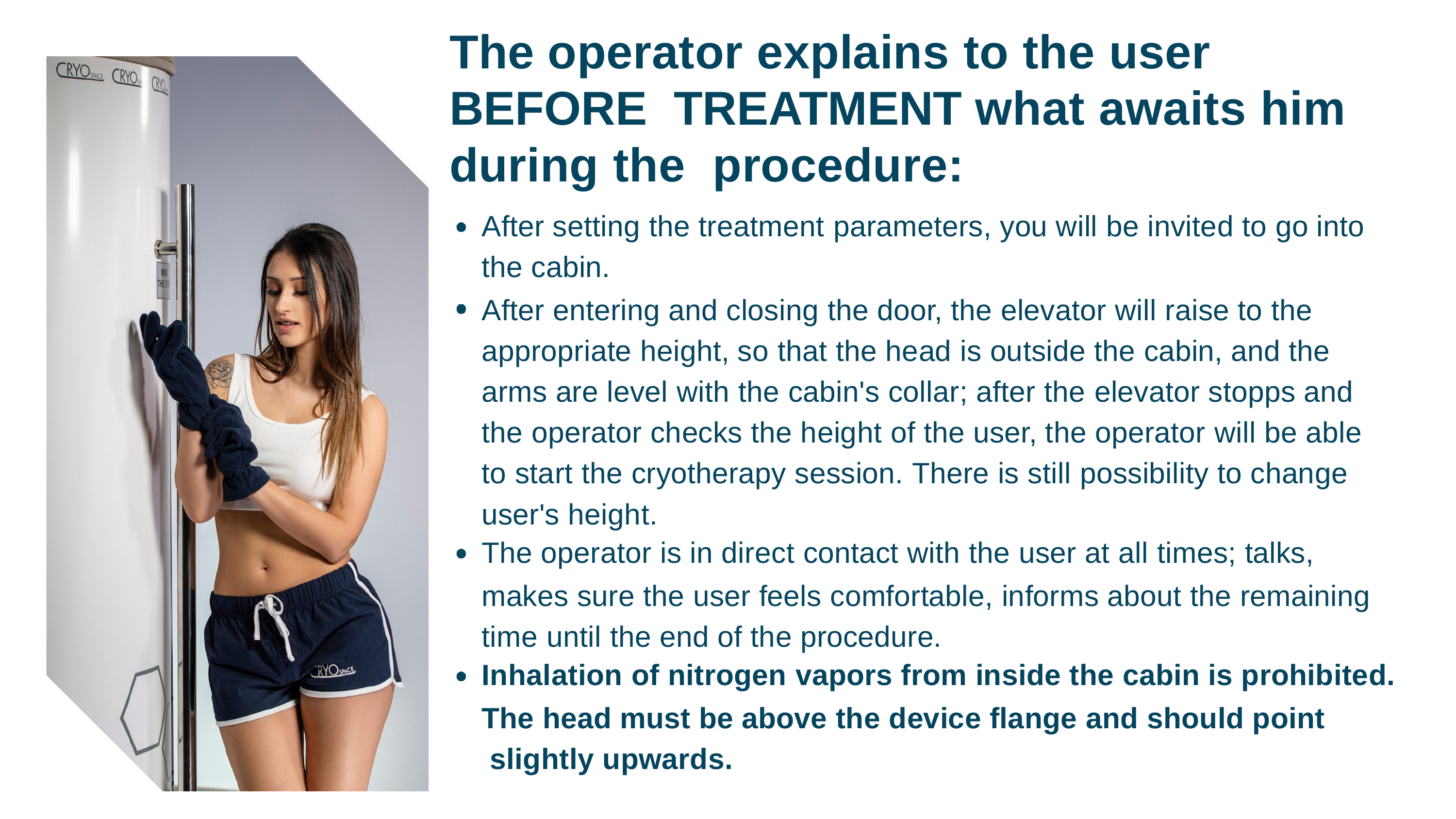

# The operator explains to the user BEFORE  TREATMENT what awaits him during the  procedure:
After setting the treatment parameters, you will be invited to go into  the cabin.
After entering and closing the door, the elevator will raise to the  appropriate height, so that the head is outside the cabin, and the  arms are level with the cabin's collar; after the elevator stopps and  the operator checks the height of the user, the operator will be able  to start the cryotherapy session. There is still possibility to change  user's height.
The operator is in direct contact with the user at all times; talks,
makes sure the user feels comfortable, informs about the remaining  time until the end of the procedure.
Inhalation of nitrogen vapors from inside the cabin is prohibited.
The head must be above the device flange and should point  slightly upwards.